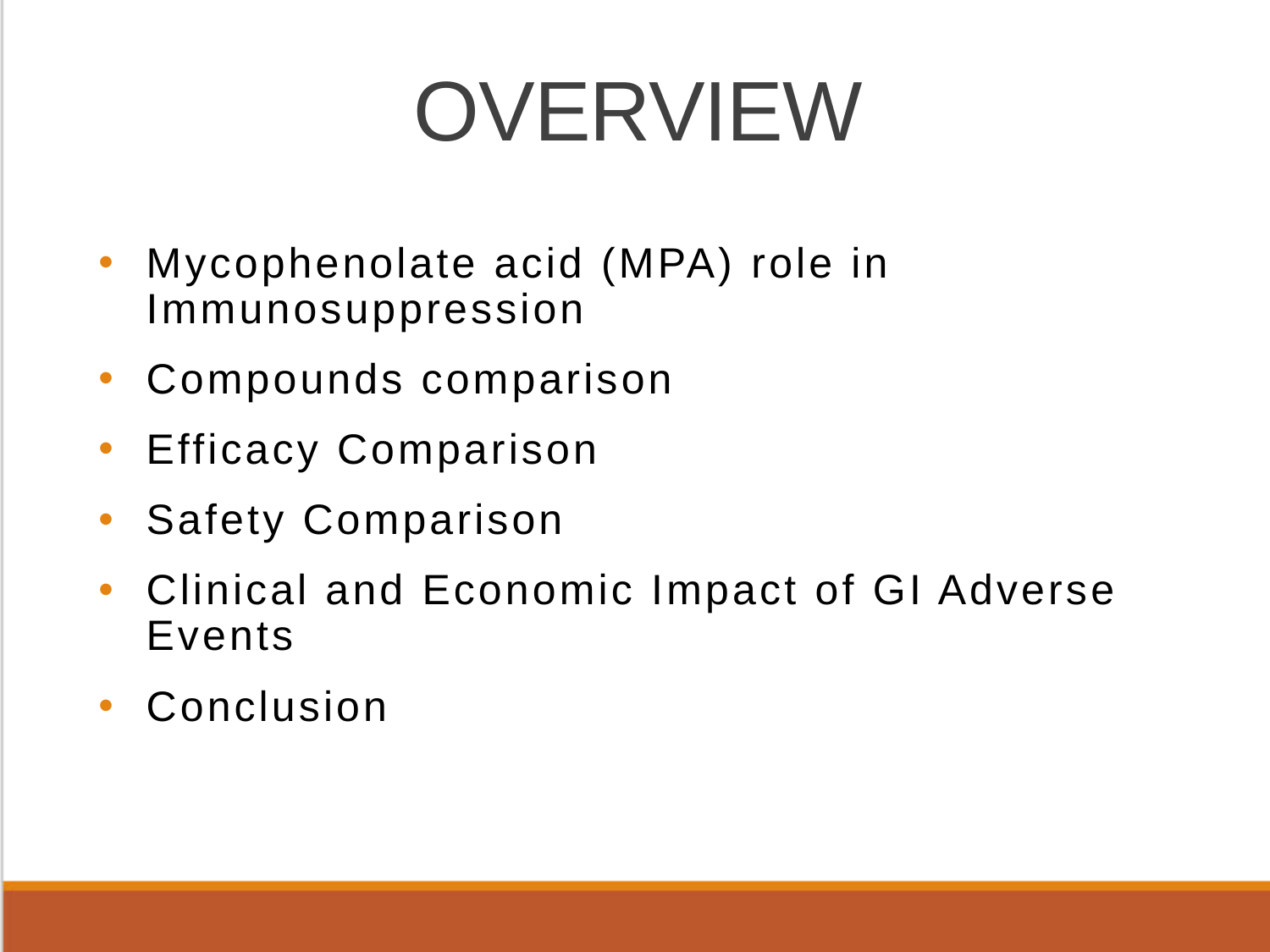

# OVERVIEW
Mycophenolate acid (MPA) role in Immunosuppression
Compounds comparison
Efficacy Comparison
Safety Comparison
Clinical and Economic Impact of GI Adverse Events
Conclusion